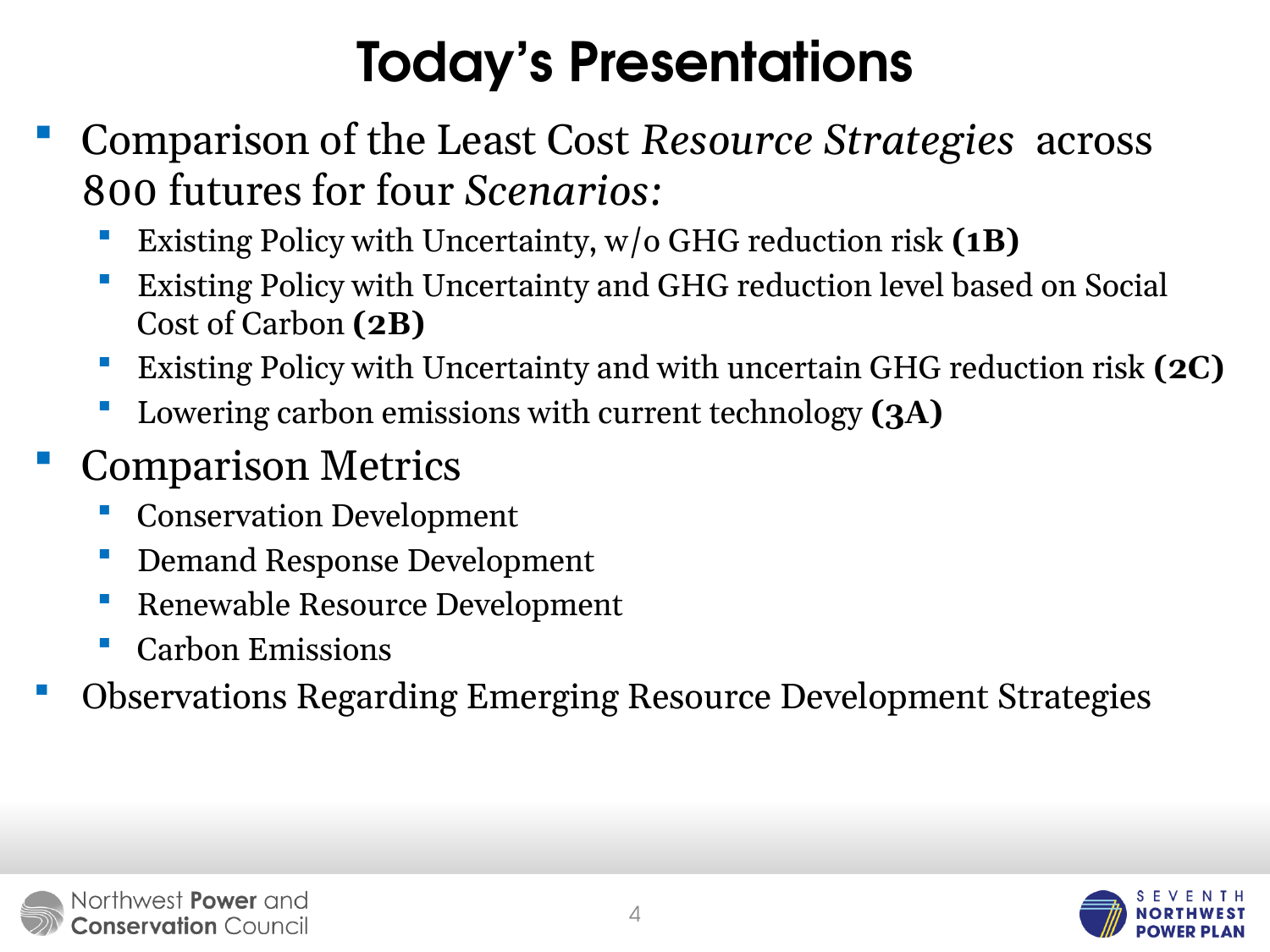

# Today’s Presentations
Comparison of the Least Cost Resource Strategies  across 800 futures for four Scenarios:
Existing Policy with Uncertainty, w/o GHG reduction risk (1B)
Existing Policy with Uncertainty and GHG reduction level based on Social Cost of Carbon (2B)
Existing Policy with Uncertainty and with uncertain GHG reduction risk (2C)
Lowering carbon emissions with current technology (3A)
Comparison Metrics
Conservation Development
Demand Response Development
Renewable Resource Development
Carbon Emissions
Observations Regarding Emerging Resource Development Strategies
4